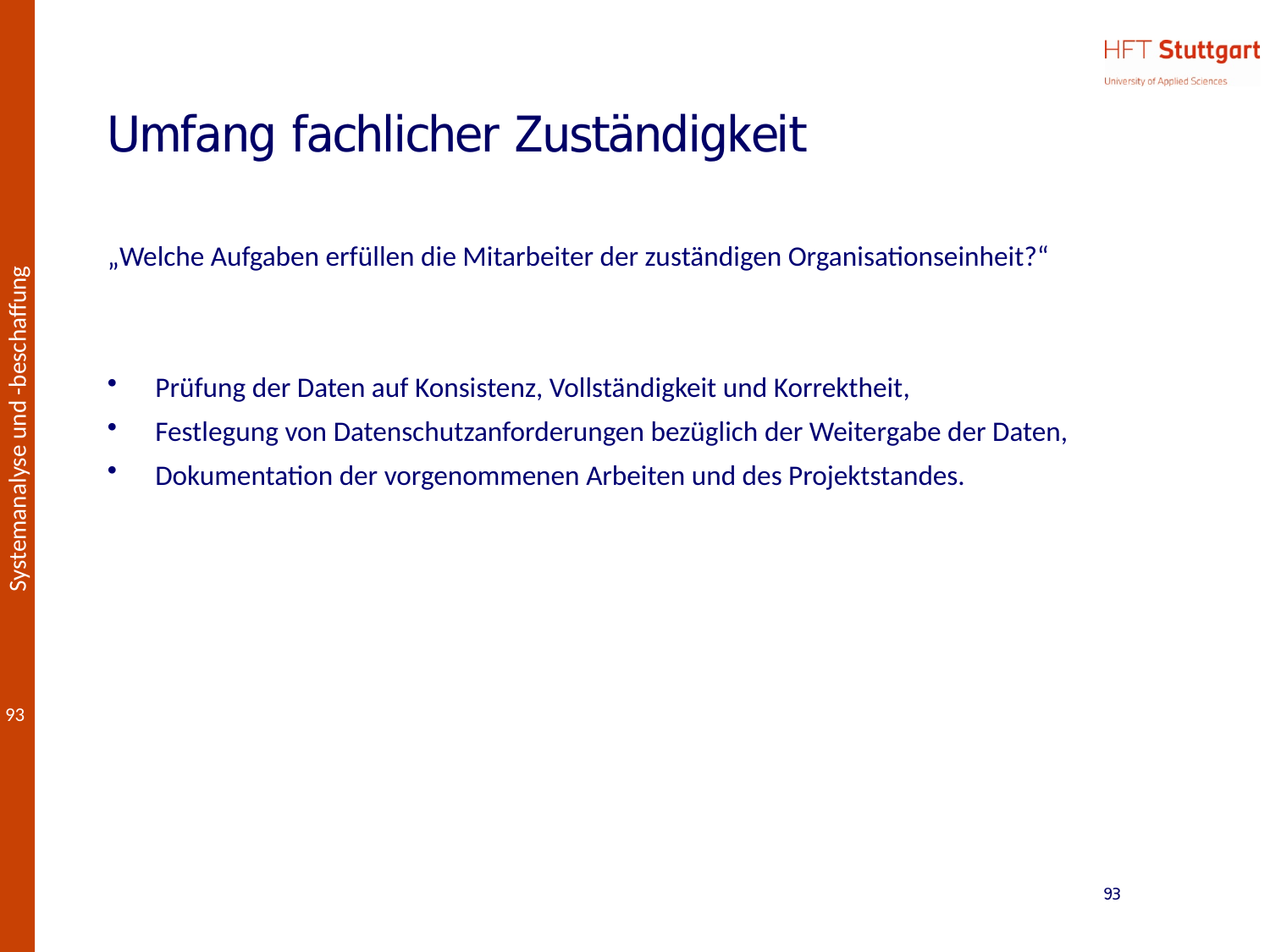

# Umfang fachlicher Zuständigkeit
„Welche Aufgaben erfüllen die Mitarbeiter der zuständigen Organisationseinheit?“

Prüfung der Daten auf Konsistenz, Vollständigkeit und Korrektheit,
Festlegung von Datenschutzanforderungen bezüglich der Weitergabe der Daten,
Dokumentation der vorgenommenen Arbeiten und des Projektstandes.

93